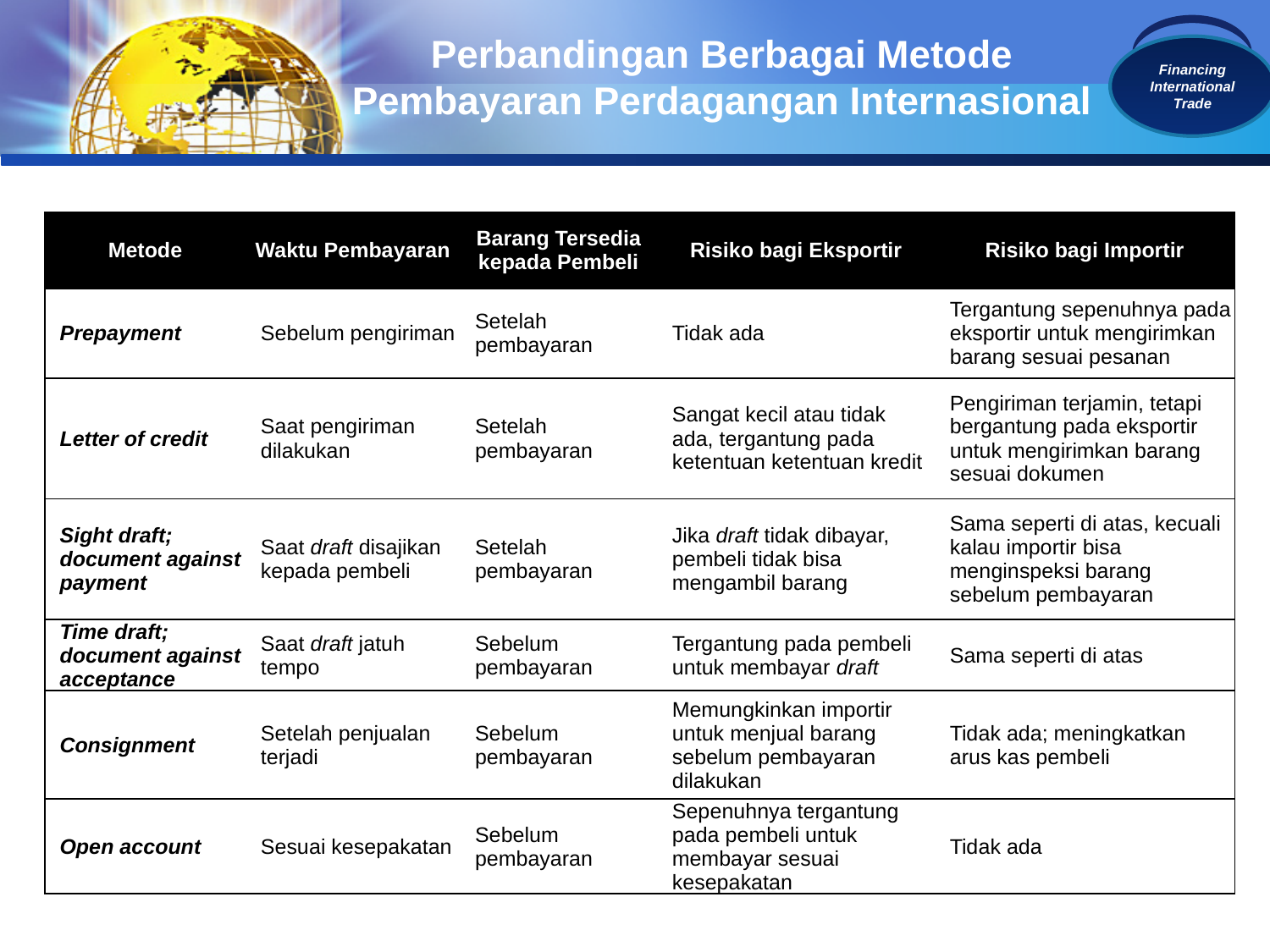

# Perbandingan Berbagai Metode Pembayaran Perdagangan Internasional
Financing
International Trade
| Metode | Waktu Pembayaran | Barang Tersedia kepada Pembeli | Risiko bagi Eksportir | Risiko bagi Importir |
| --- | --- | --- | --- | --- |
| Prepayment | Sebelum pengiriman | Setelah pembayaran | Tidak ada | Tergantung sepenuhnya pada eksportir untuk mengirimkan barang sesuai pesanan |
| Letter of credit | Saat pengiriman dilakukan | Setelah pembayaran | Sangat kecil atau tidak ada, tergantung pada ketentuan ketentuan kredit | Pengiriman terjamin, tetapi bergantung pada eksportir untuk mengirimkan barang sesuai dokumen |
| Sight draft; document against payment | Saat draft disajikan kepada pembeli | Setelah pembayaran | Jika draft tidak dibayar, pembeli tidak bisa mengambil barang | Sama seperti di atas, kecuali kalau importir bisa menginspeksi barang sebelum pembayaran |
| Time draft; document against acceptance | Saat draft jatuh tempo | Sebelum pembayaran | Tergantung pada pembeli untuk membayar draft | Sama seperti di atas |
| Consignment | Setelah penjualan terjadi | Sebelum pembayaran | Memungkinkan importir untuk menjual barang sebelum pembayaran dilakukan | Tidak ada; meningkatkan arus kas pembeli |
| Open account | Sesuai kesepakatan | Sebelum pembayaran | Sepenuhnya tergantung pada pembeli untuk membayar sesuai kesepakatan | Tidak ada |